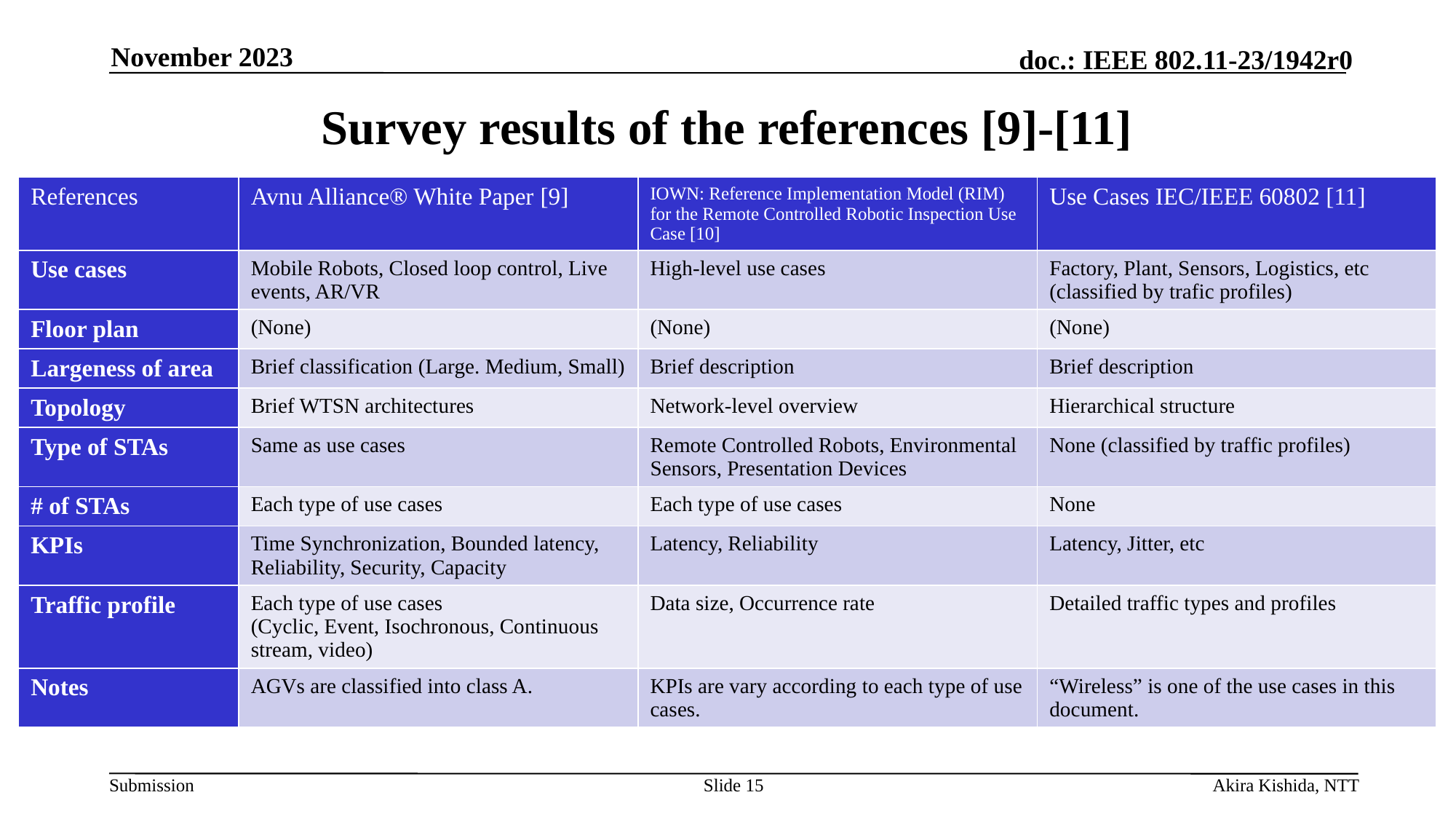

November 2023
# Survey results of the references [9]-[11]
| References | Avnu Alliance® White Paper [9] | IOWN: Reference Implementation Model (RIM) for the Remote Controlled Robotic Inspection Use Case [10] | Use Cases IEC/IEEE 60802 [11] |
| --- | --- | --- | --- |
| Use cases | Mobile Robots, Closed loop control, Live events, AR/VR | High-level use cases | Factory, Plant, Sensors, Logistics, etc (classified by trafic profiles) |
| Floor plan | (None) | (None) | (None) |
| Largeness of area | Brief classification (Large. Medium, Small) | Brief description | Brief description |
| Topology | Brief WTSN architectures | Network-level overview | Hierarchical structure |
| Type of STAs | Same as use cases | Remote Controlled Robots, Environmental Sensors, Presentation Devices | None (classified by traffic profiles) |
| # of STAs | Each type of use cases | Each type of use cases | None |
| KPIs | Time Synchronization, Bounded latency, Reliability, Security, Capacity | Latency, Reliability | Latency, Jitter, etc |
| Traffic profile | Each type of use cases (Cyclic, Event, Isochronous, Continuous stream, video) | Data size, Occurrence rate | Detailed traffic types and profiles |
| Notes | AGVs are classified into class A. | KPIs are vary according to each type of use cases. | “Wireless” is one of the use cases in this document. |
Slide 15
Akira Kishida, NTT